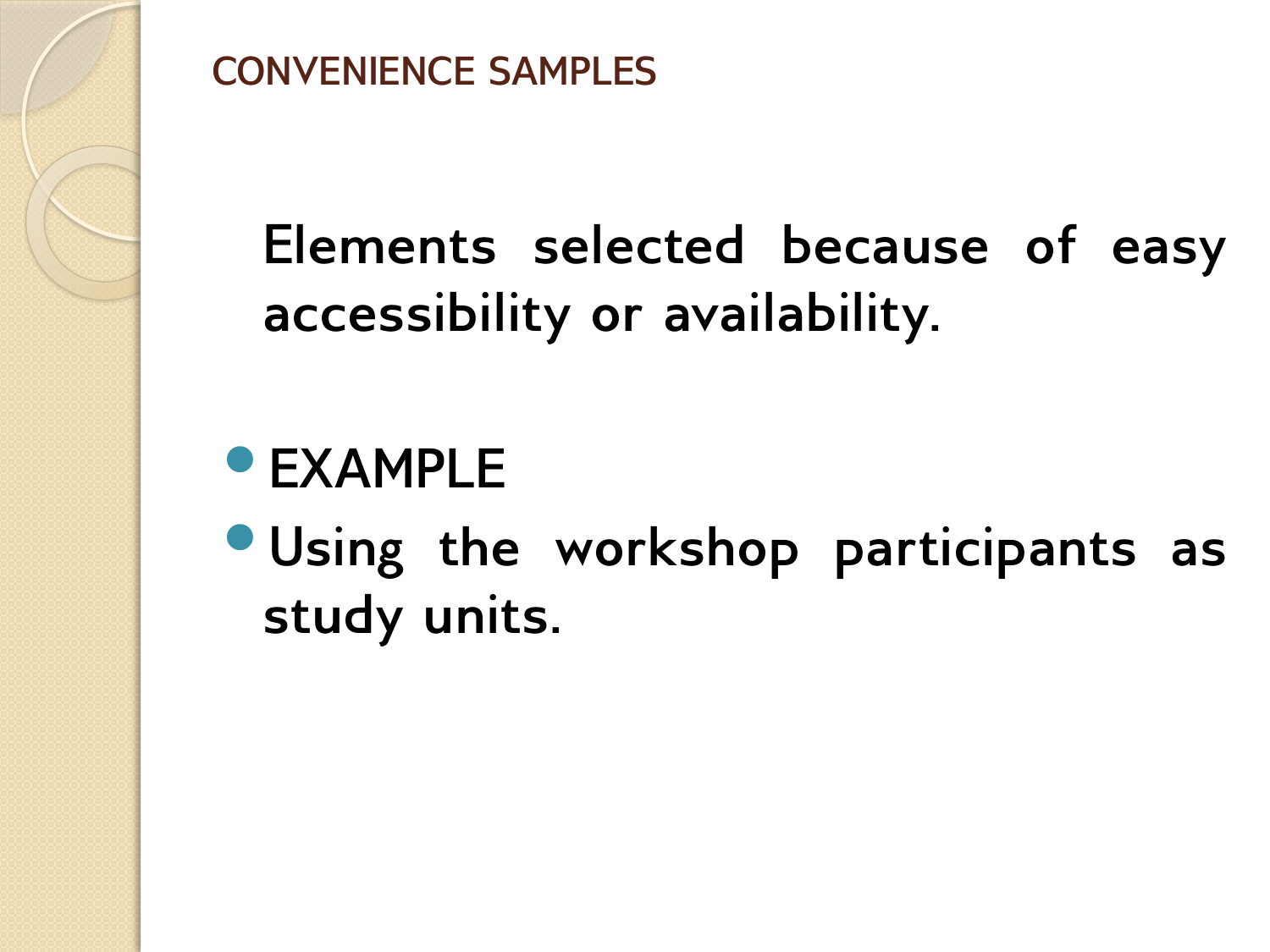

# CONVENIENCE SAMPLES
	Elements selected because of easy accessibility or availability.

EXAMPLE
Using the workshop participants as study units.